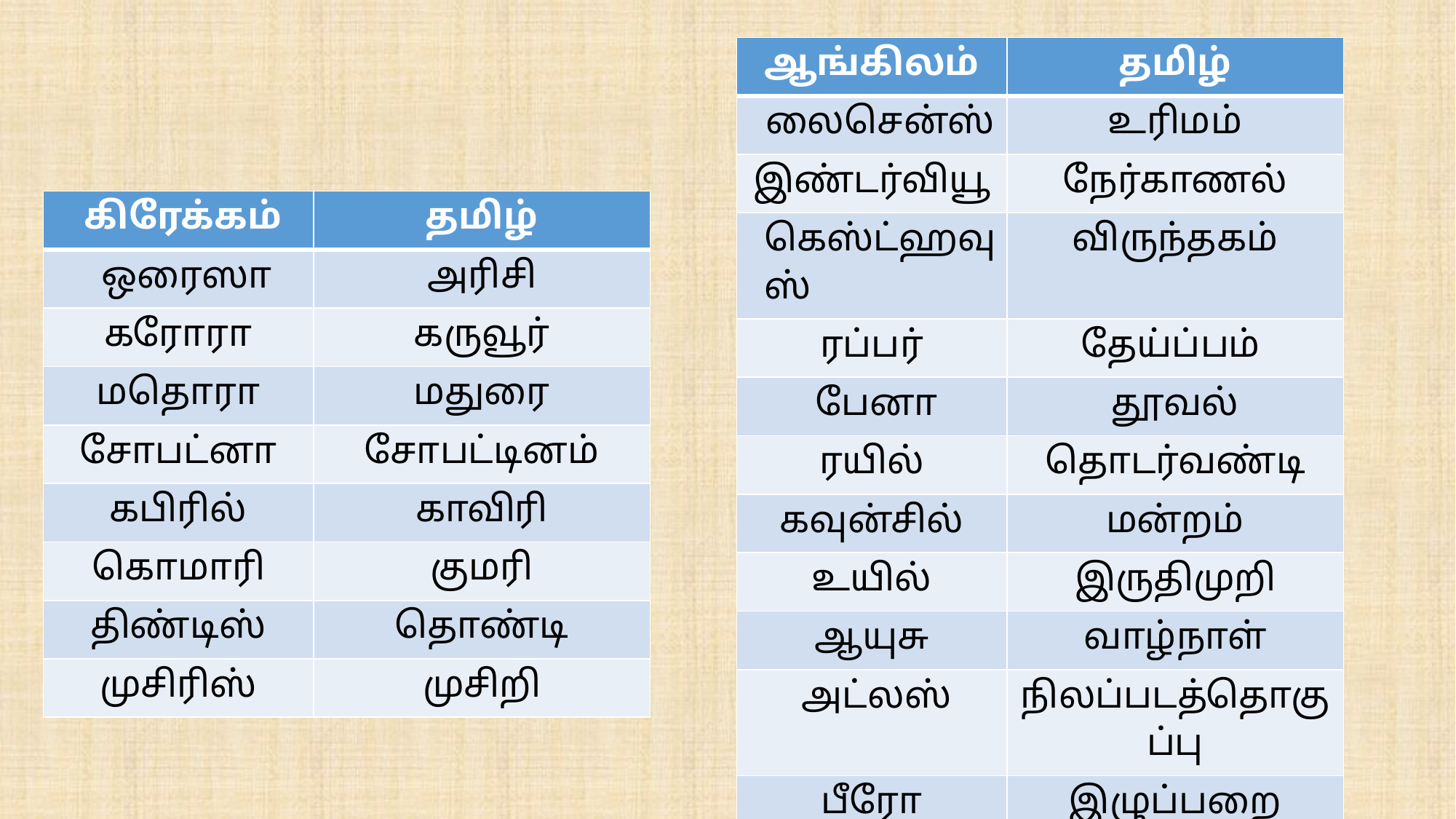

| ஆங்கிலம் | தமிழ் |
| --- | --- |
| லைசென்ஸ் | உரிமம் |
| இண்டர்வியூ | நேர்காணல் |
| கெஸ்ட்ஹவுஸ் | விருந்தகம் |
| ரப்பர் | தேய்ப்பம் |
| பேனா | தூவல் |
| ரயில் | தொடர்வண்டி |
| கவுன்சில் | மன்றம் |
| உயில் | இருதிமுறி |
| ஆயுசு | வாழ்நாள் |
| அட்லஸ் | நிலப்படத்தொகுப்பு |
| பீரோ | இழுப்பறை |
| புனல் | வடிகுழலி |
| பிளாஸ்டிக் | நெகிழி |
| கிரேக்கம் | தமிழ் |
| --- | --- |
| ஒரைஸா | அரிசி |
| கரோரா | கருவூர் |
| மதொரா | மதுரை |
| சோபட்னா | சோபட்டினம் |
| கபிரில் | காவிரி |
| கொமாரி | குமரி |
| திண்டிஸ் | தொண்டி |
| முசிரிஸ் | முசிறி |